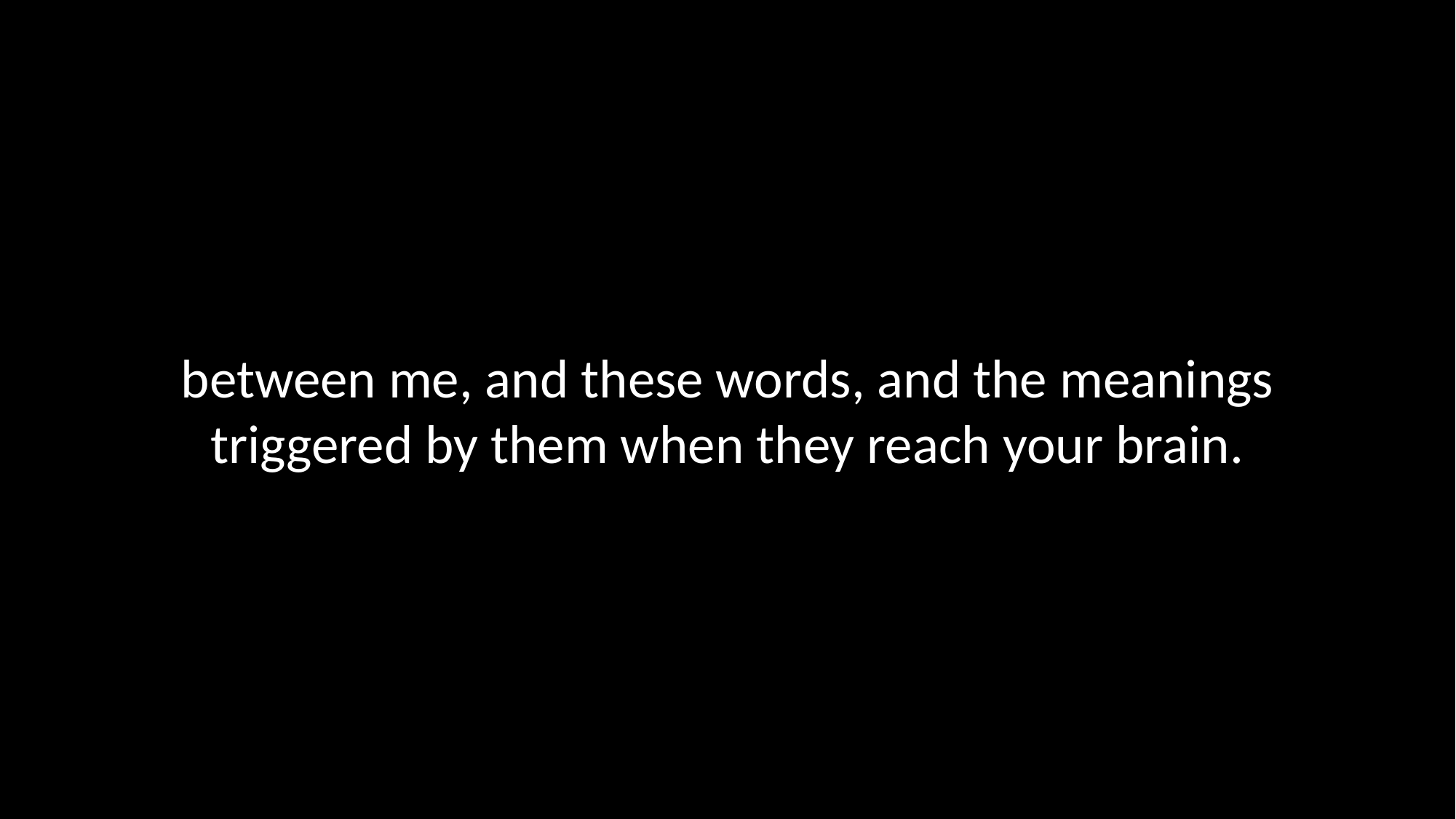

between me, and these words, and the meanings triggered by them when they reach your brain.